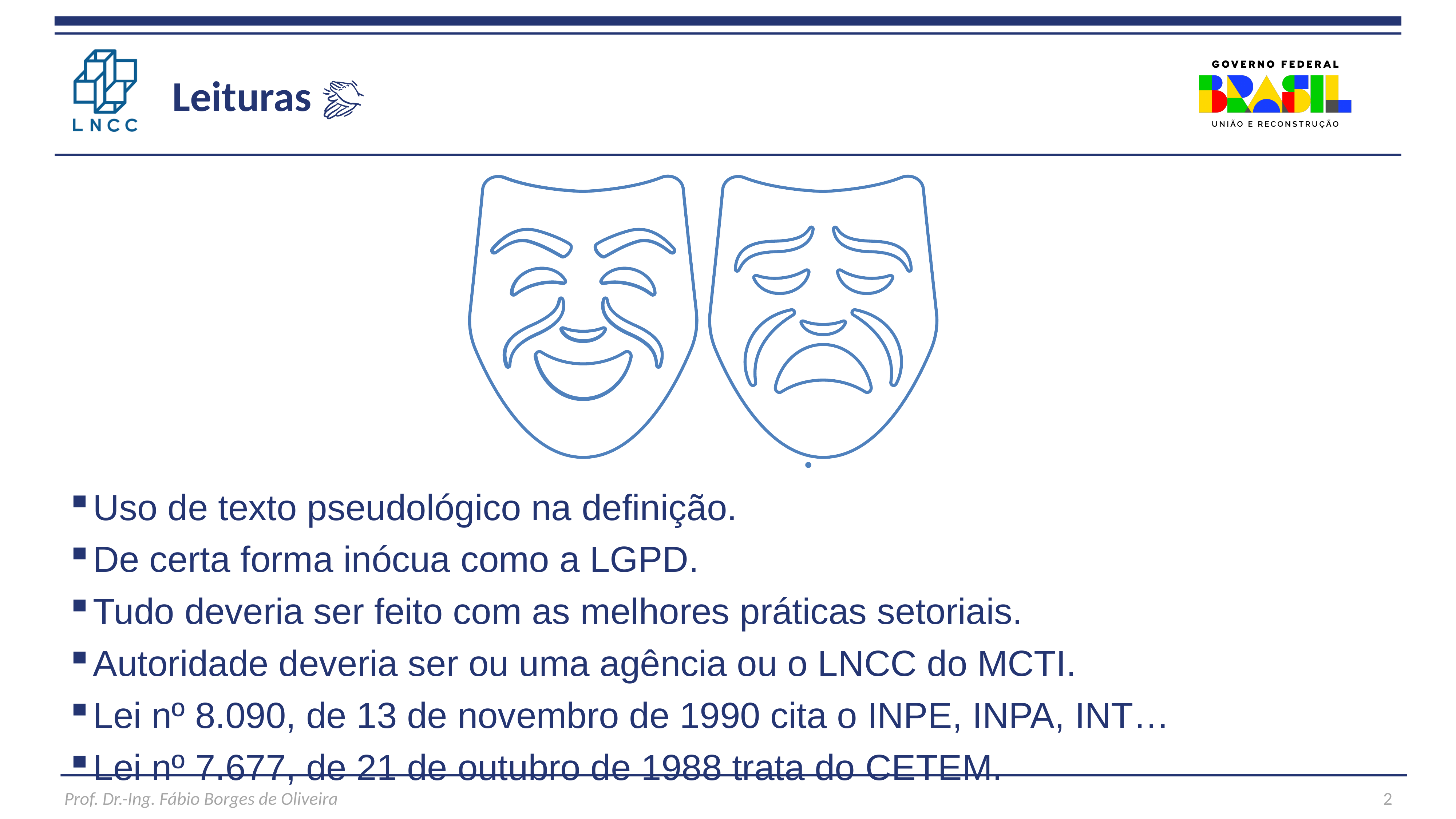

# Leituras 👏

Uso de texto pseudológico na definição.
De certa forma inócua como a LGPD.
Tudo deveria ser feito com as melhores práticas setoriais.
Autoridade deveria ser ou uma agência ou o LNCC do MCTI.
Lei nº 8.090, de 13 de novembro de 1990 cita o INPE, INPA, INT…
Lei nº 7.677, de 21 de outubro de 1988 trata do CETEM.

2